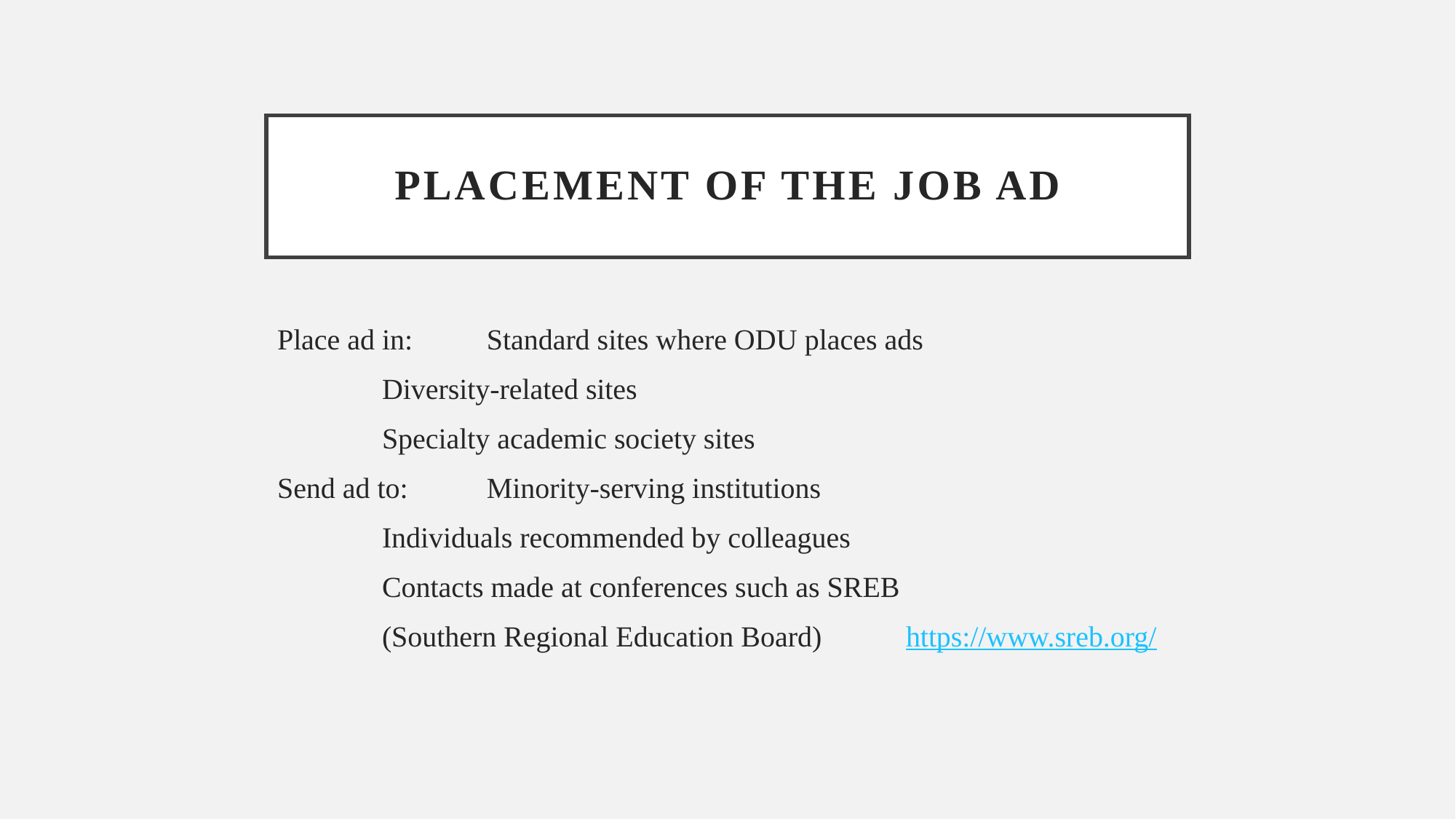

# Placement of the job ad
Place ad in:	Standard sites where ODU places ads
		Diversity-related sites
		Specialty academic society sites
Send ad to:	Minority-serving institutions
		Individuals recommended by colleagues
		Contacts made at conferences such as SREB
		(Southern Regional Education Board)				https://www.sreb.org/